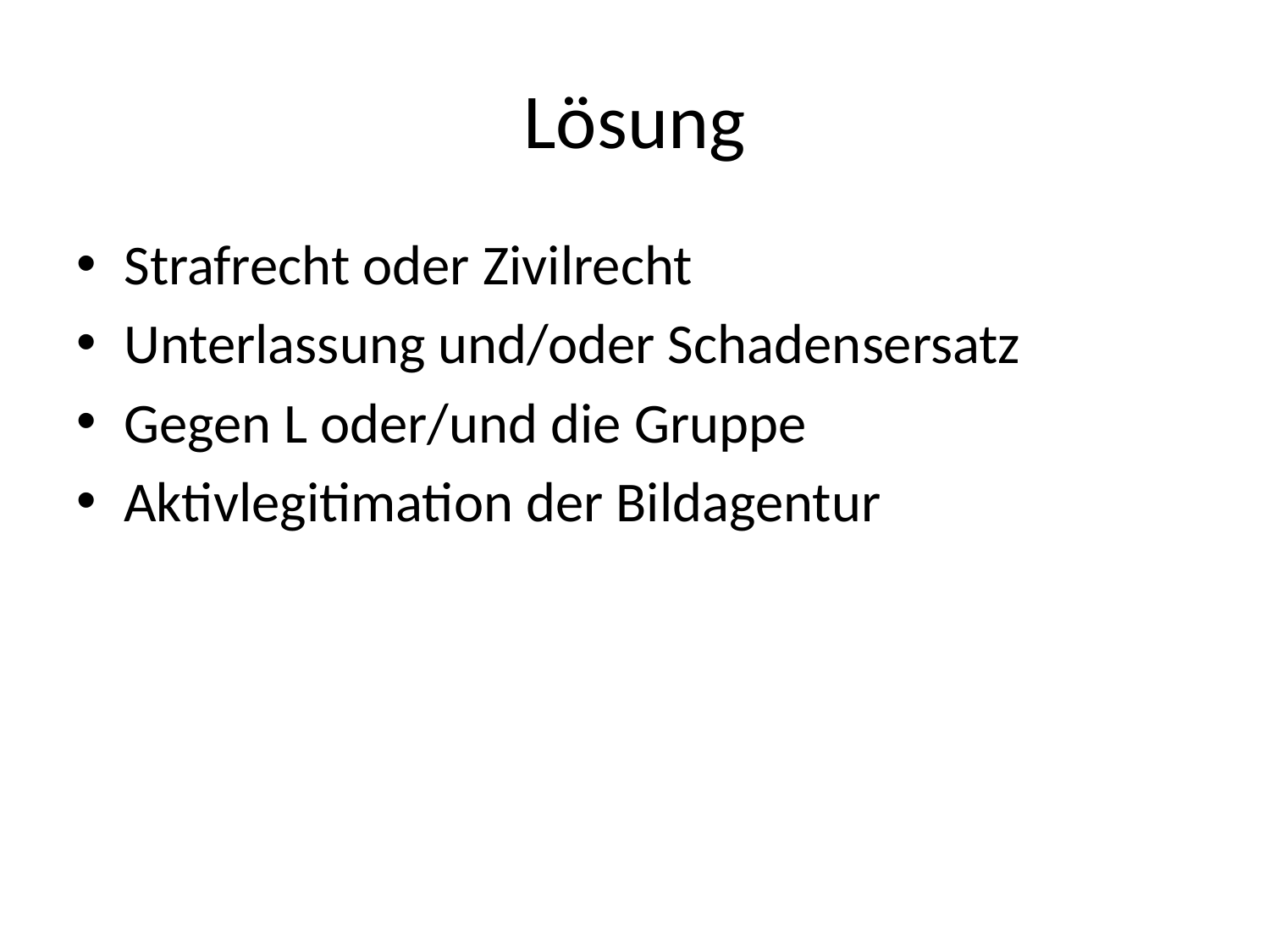

# Lösung
Strafrecht oder Zivilrecht
Unterlassung und/oder Schadensersatz
Gegen L oder/und die Gruppe
Aktivlegitimation der Bildagentur